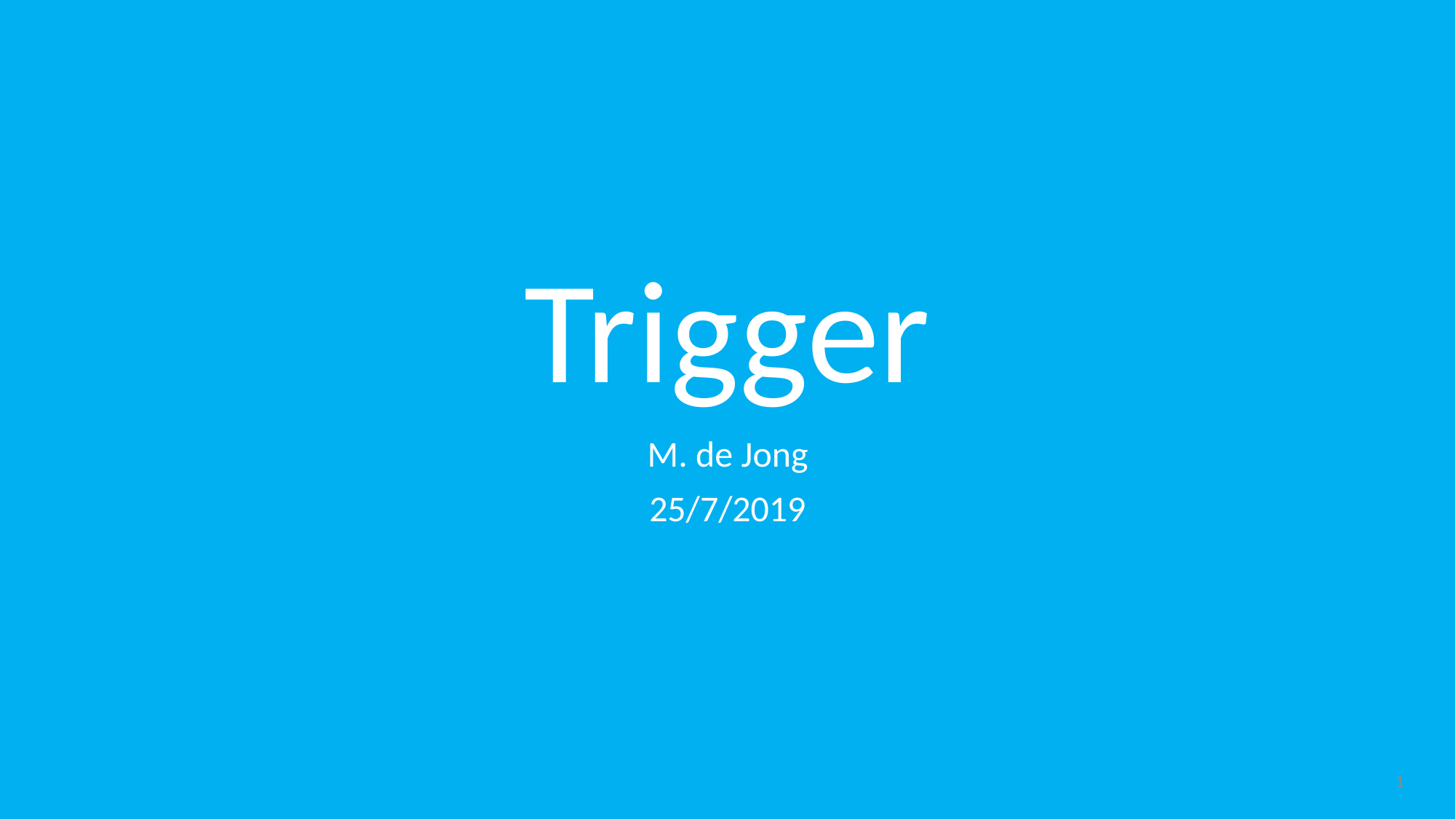

# Trigger
M. de Jong
25/7/2019
1